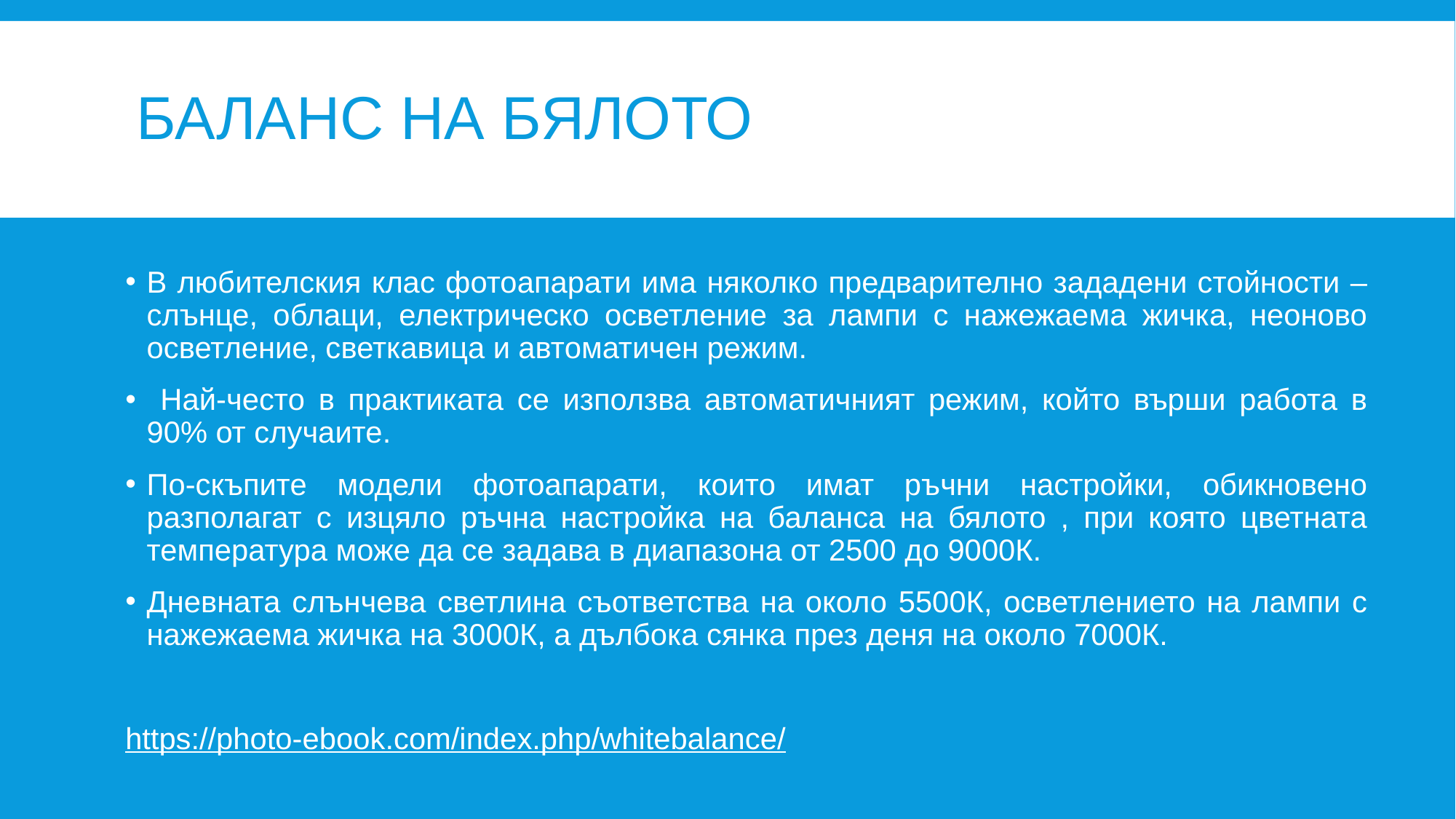

# Баланс на бялото
В любителския клас фотоапарати има няколко предварително зададени стойности – слънце, облаци, електрическо осветление за лампи с нажежаема жичка, неоново осветление, светкавица и автоматичен режим.
 Най-често в практиката се използва автоматичният режим, който върши работа в 90% от случаите.
По-скъпите модели фотоапарати, които имат ръчни настройки, обикновено разполагат с изцяло ръчна настройка на баланса на бялото , при която цветната температура може да се задава в диапазона от 2500 до 9000К.
Дневната слънчева светлина съответства на около 5500К, осветлението на лампи с нажежаема жичка на 3000К, а дълбока сянка през деня на около 7000К.

https://photo-ebook.com/index.php/whitebalance/